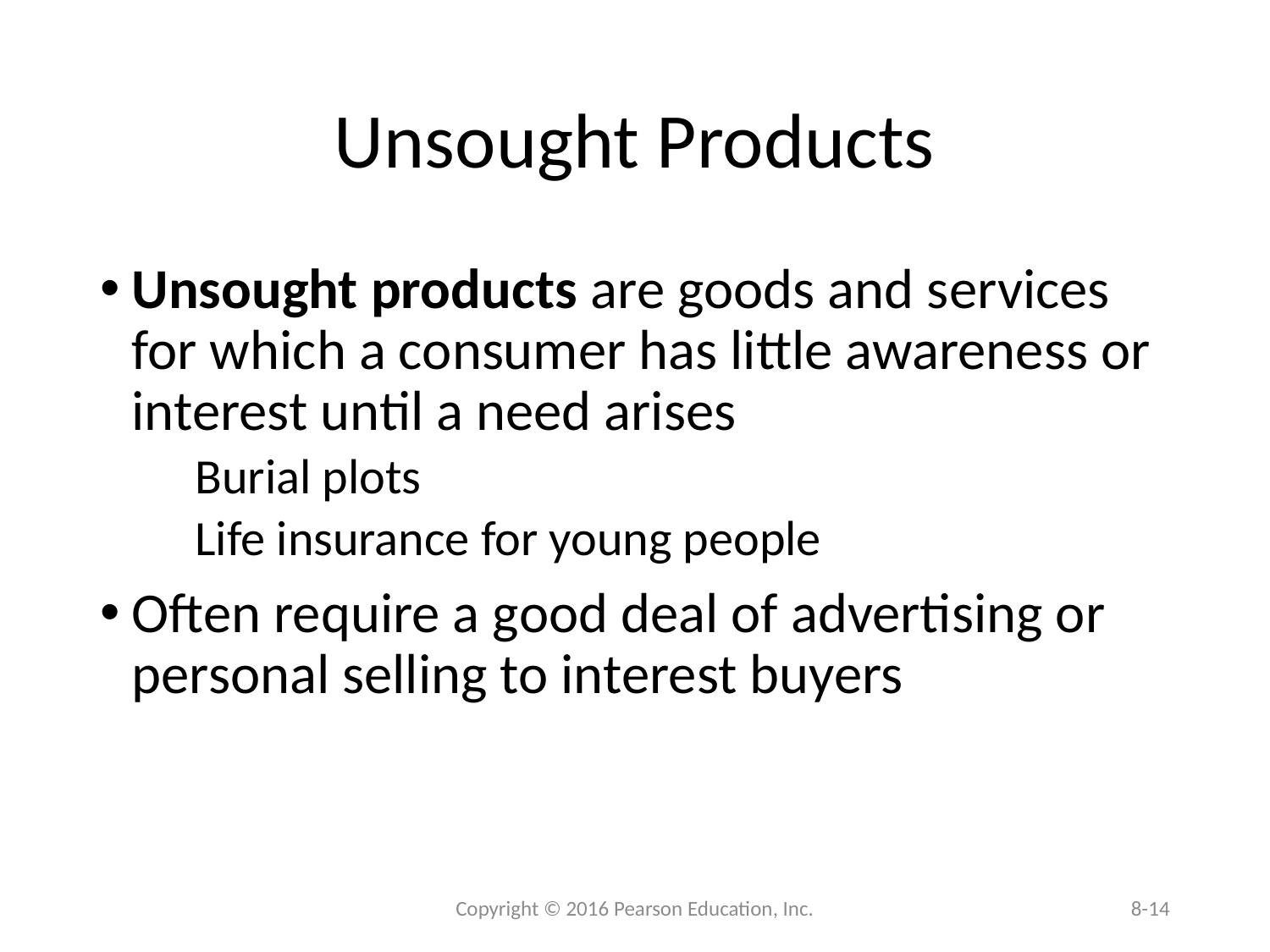

# Unsought Products
Unsought products are goods and services for which a consumer has little awareness or interest until a need arises
Burial plots
Life insurance for young people
Often require a good deal of advertising or personal selling to interest buyers

Copyright © 2016 Pearson Education, Inc.

8-14